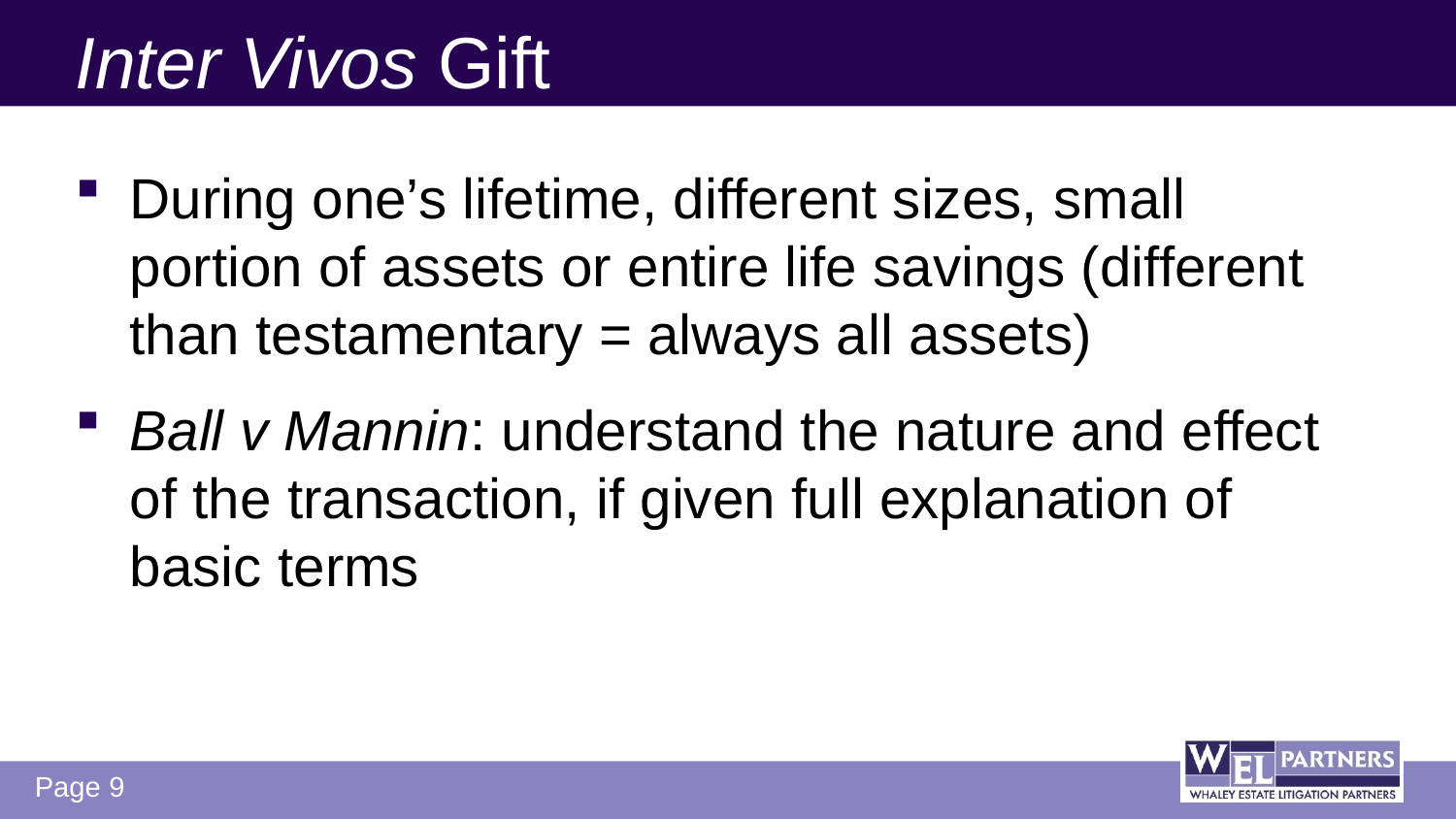

# Inter Vivos Gift
During one’s lifetime, different sizes, small portion of assets or entire life savings (different than testamentary = always all assets)
Ball v Mannin: understand the nature and effect of the transaction, if given full explanation of basic terms
 Page 9